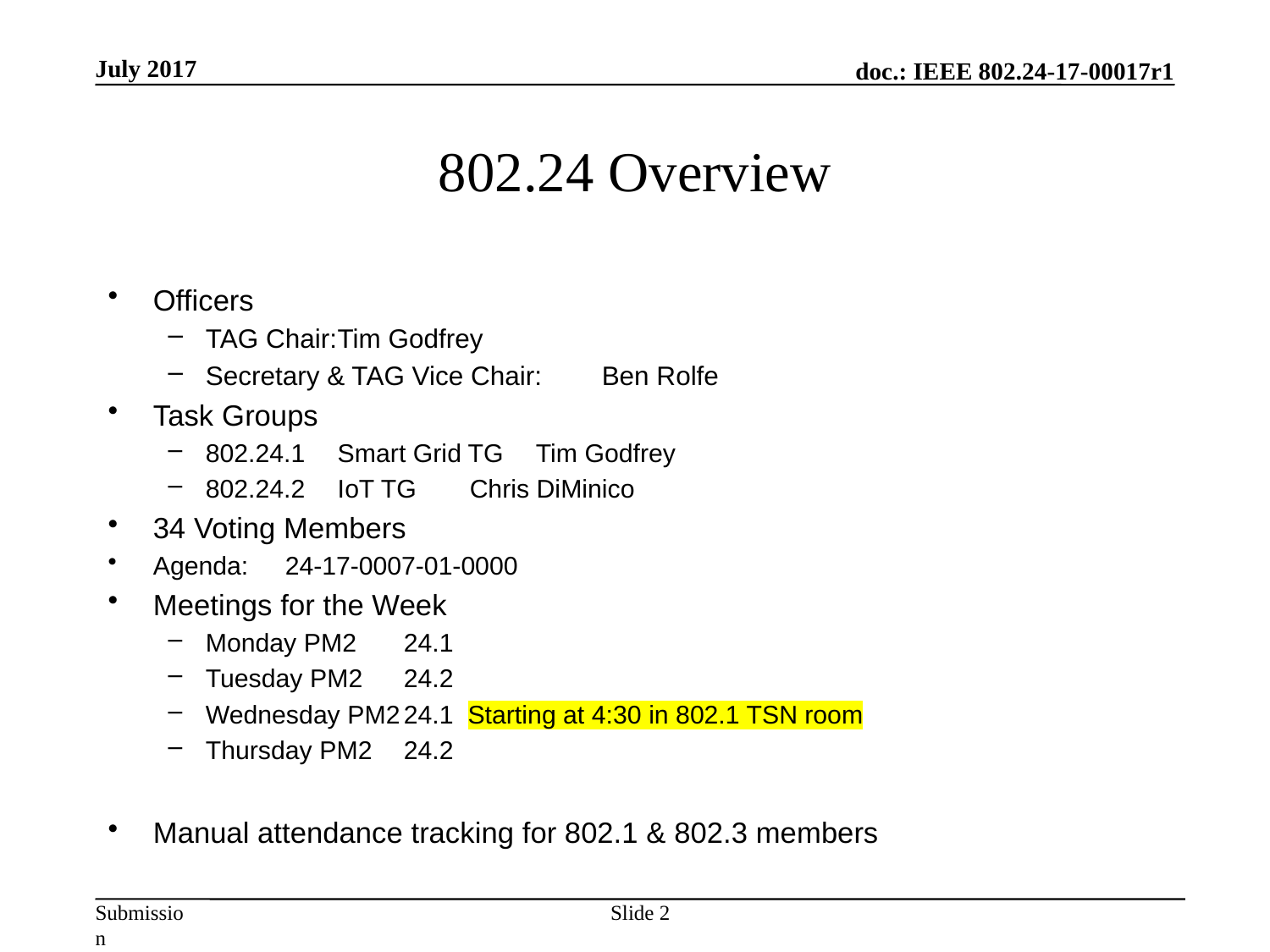

# 802.24 Overview
Officers
TAG Chair:			Tim Godfrey
Secretary & TAG Vice Chair:	Ben Rolfe
Task Groups
802.24.1	Smart Grid TG		Tim Godfrey
802.24.2	IoT TG			Chris DiMinico
34 Voting Members
Agenda: 	24-17-0007-01-0000
Meetings for the Week
Monday PM2		24.1
Tuesday PM2		24.2
Wednesday PM2		24.1  Starting at 4:30 in 802.1 TSN room
Thursday PM2		24.2

Manual attendance tracking for 802.1 & 802.3 members
Slide 2